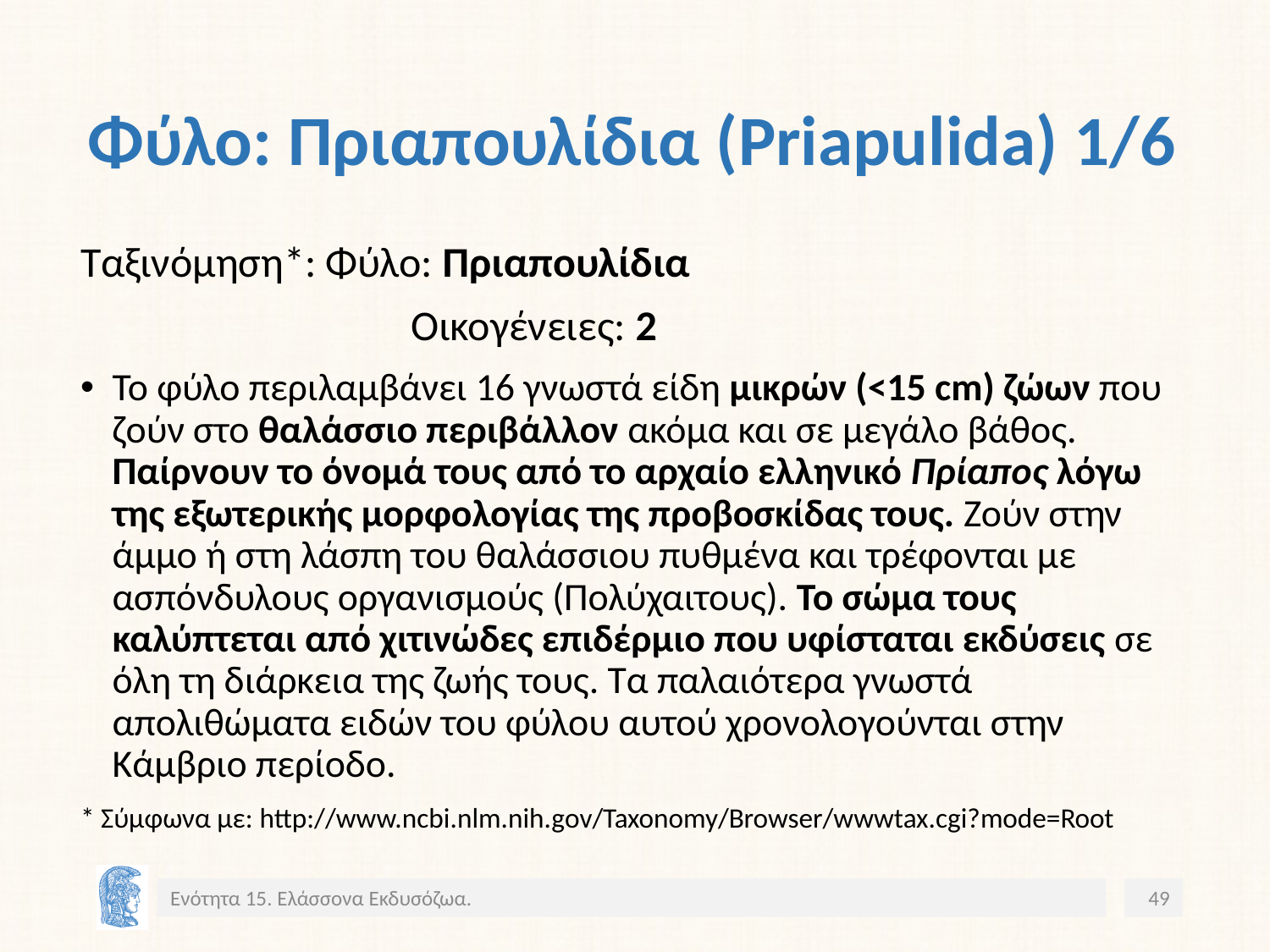

# Φύλο: Πριαπουλίδια (Priapulida) 1/6
Ταξινόμηση*: Φύλο: Πριαπουλίδια
		        Οικογένειες: 2
Το φύλο περιλαμβάνει 16 γνωστά είδη μικρών (<15 cm) ζώων που ζούν στο θαλάσσιο περιβάλλον ακόμα και σε μεγάλο βάθος. Παίρνουν το όνομά τους από το αρχαίο ελληνικό Πρίαπος λόγω της εξωτερικής μορφολογίας της προβοσκίδας τους. Ζούν στην άμμο ή στη λάσπη του θαλάσσιου πυθμένα και τρέφονται με ασπόνδυλους οργανισμούς (Πολύχαιτους). Το σώμα τους καλύπτεται από χιτινώδες επιδέρμιο που υφίσταται εκδύσεις σε όλη τη διάρκεια της ζωής τους. Τα παλαιότερα γνωστά απολιθώματα ειδών του φύλου αυτού χρονολογούνται στην Κάμβριο περίοδο.
* Σύμφωνα με: http://www.ncbi.nlm.nih.gov/Taxonomy/Browser/wwwtax.cgi?mode=Root

Ενότητα 15. Ελάσσονα Εκδυσόζωα.
49